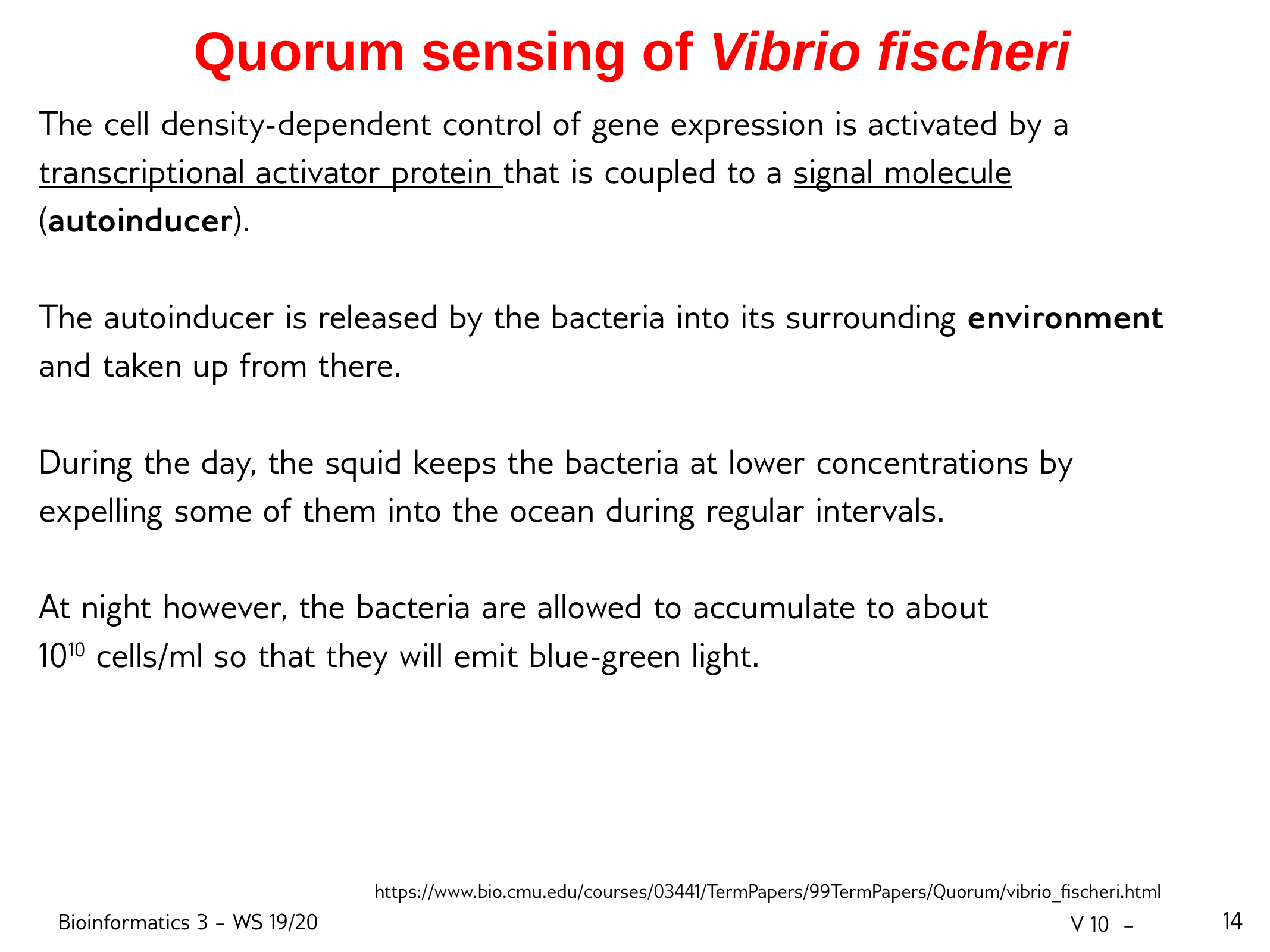

# Quorum sensing of Vibrio fischeri
The cell density-dependent control of gene expression is activated by a transcriptional activator protein that is coupled to a signal molecule (autoinducer).

The autoinducer is released by the bacteria into its surrounding environment and taken up from there.

During the day, the squid keeps the bacteria at lower concentrations by expelling some of them into the ocean during regular intervals.

At night however, the bacteria are allowed to accumulate to about
1010 cells/ml so that they will emit blue-green light.

14
https://www.bio.cmu.edu/courses/03441/TermPapers/99TermPapers/Quorum/vibrio_fischeri.html